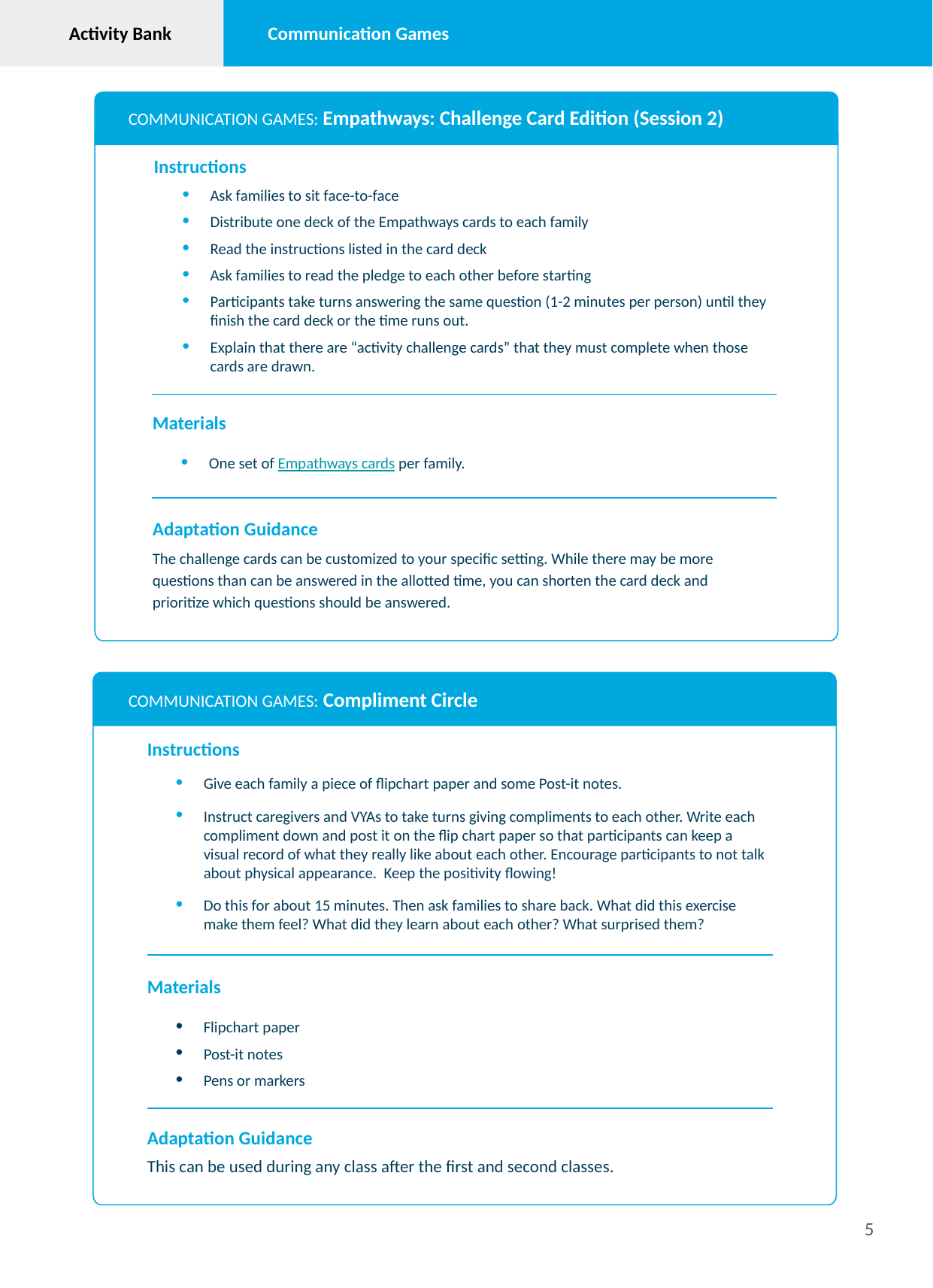

Activity Bank
Communication Games

COMMUNICATION GAMES: Empathways: Challenge Card Edition (Session 2)

Instructions

Ask families to sit face-to-face
Distribute one deck of the Empathways cards to each family
Read the instructions listed in the card deck
Ask families to read the pledge to each other before starting
Participants take turns answering the same question (1-2 minutes per person) until they finish the card deck or the time runs out.
Explain that there are “activity challenge cards” that they must complete when those cards are drawn.

Materials

One set of Empathways cards per family.

Adaptation Guidance
The challenge cards can be customized to your specific setting. While there may be more questions than can be answered in the allotted time, you can shorten the card deck and prioritize which questions should be answered.

COMMUNICATION GAMES: Compliment Circle

Instructions
Give each family a piece of flipchart paper and some Post-it notes.
Instruct caregivers and VYAs to take turns giving compliments to each other. Write each compliment down and post it on the flip chart paper so that participants can keep a visual record of what they really like about each other. Encourage participants to not talk about physical appearance.  Keep the positivity flowing!
Do this for about 15 minutes. Then ask families to share back. What did this exercise make them feel? What did they learn about each other? What surprised them?

Materials

Flipchart paper
Post-it notes
Pens or markers

Adaptation Guidance
This can be used during any class after the first and second classes.
5